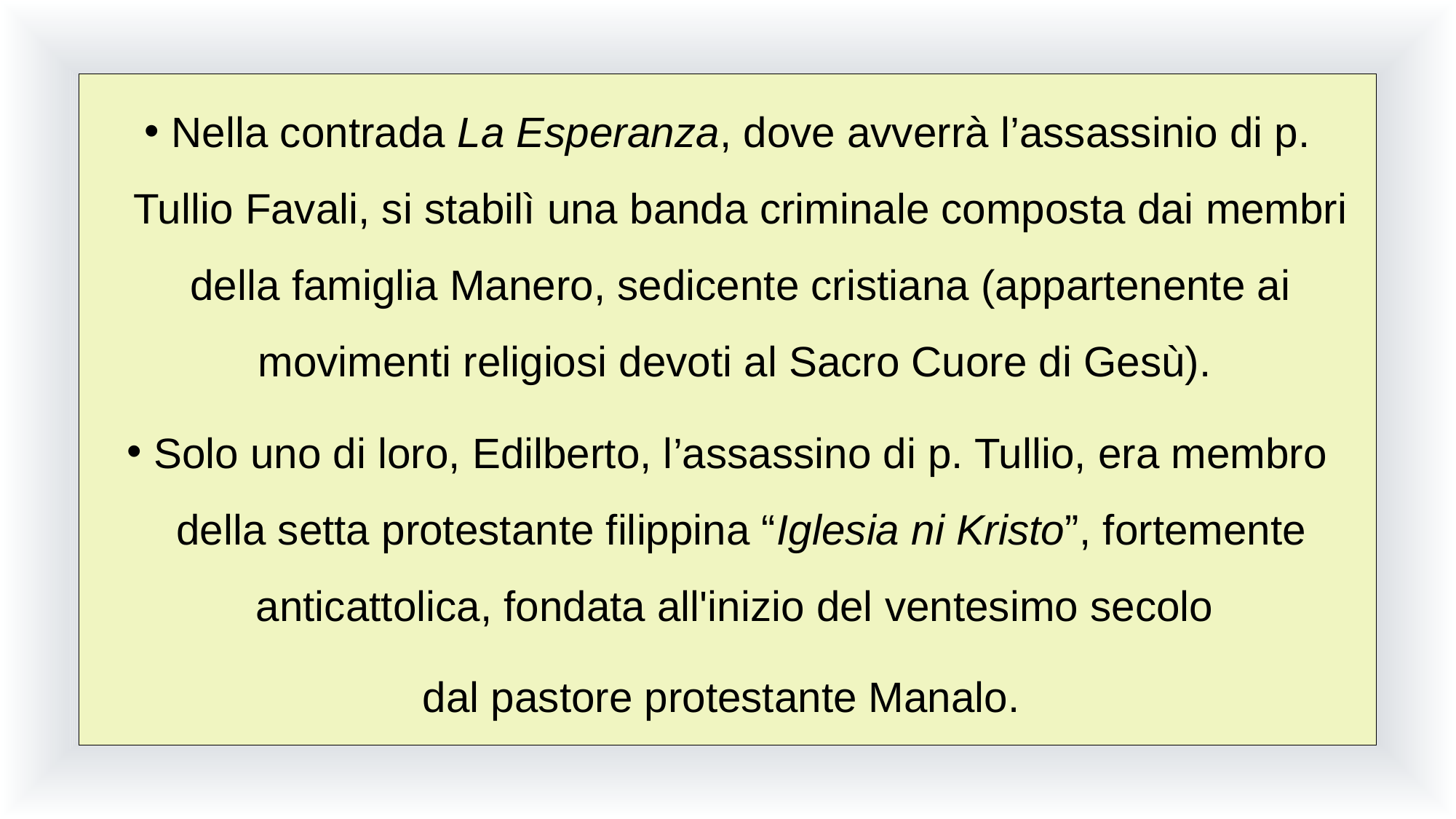

Nella contrada La Esperanza, dove avverrà l’assassinio di p. Tullio Favali, si stabilì una banda criminale composta dai membri della famiglia Manero, sedicente cristiana (appartenente ai movimenti religiosi devoti al Sacro Cuore di Gesù).
Solo uno di loro, Edilberto, l’assassino di p. Tullio, era membro della setta protestante filippina “Iglesia ni Kristo”, fortemente anticattolica, fondata all'inizio del ventesimo secolo
dal pastore protestante Manalo.